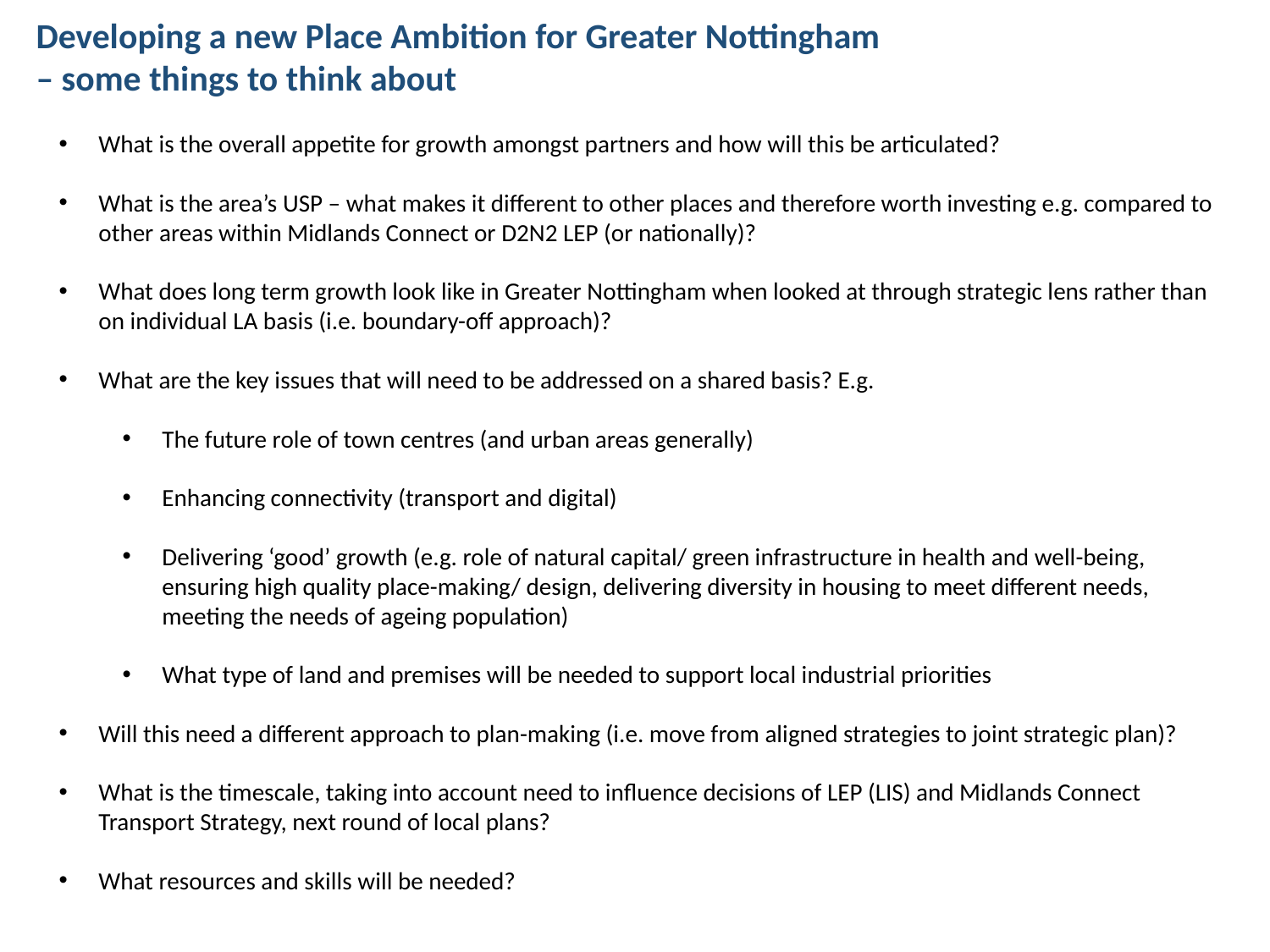

Developing a new Place Ambition for Greater Nottingham
– some things to think about
What is the overall appetite for growth amongst partners and how will this be articulated?
What is the area’s USP – what makes it different to other places and therefore worth investing e.g. compared to other areas within Midlands Connect or D2N2 LEP (or nationally)?
What does long term growth look like in Greater Nottingham when looked at through strategic lens rather than on individual LA basis (i.e. boundary-off approach)?
What are the key issues that will need to be addressed on a shared basis? E.g.
The future role of town centres (and urban areas generally)
Enhancing connectivity (transport and digital)
Delivering ‘good’ growth (e.g. role of natural capital/ green infrastructure in health and well-being, ensuring high quality place-making/ design, delivering diversity in housing to meet different needs, meeting the needs of ageing population)
What type of land and premises will be needed to support local industrial priorities
Will this need a different approach to plan-making (i.e. move from aligned strategies to joint strategic plan)?
What is the timescale, taking into account need to influence decisions of LEP (LIS) and Midlands Connect Transport Strategy, next round of local plans?
What resources and skills will be needed?